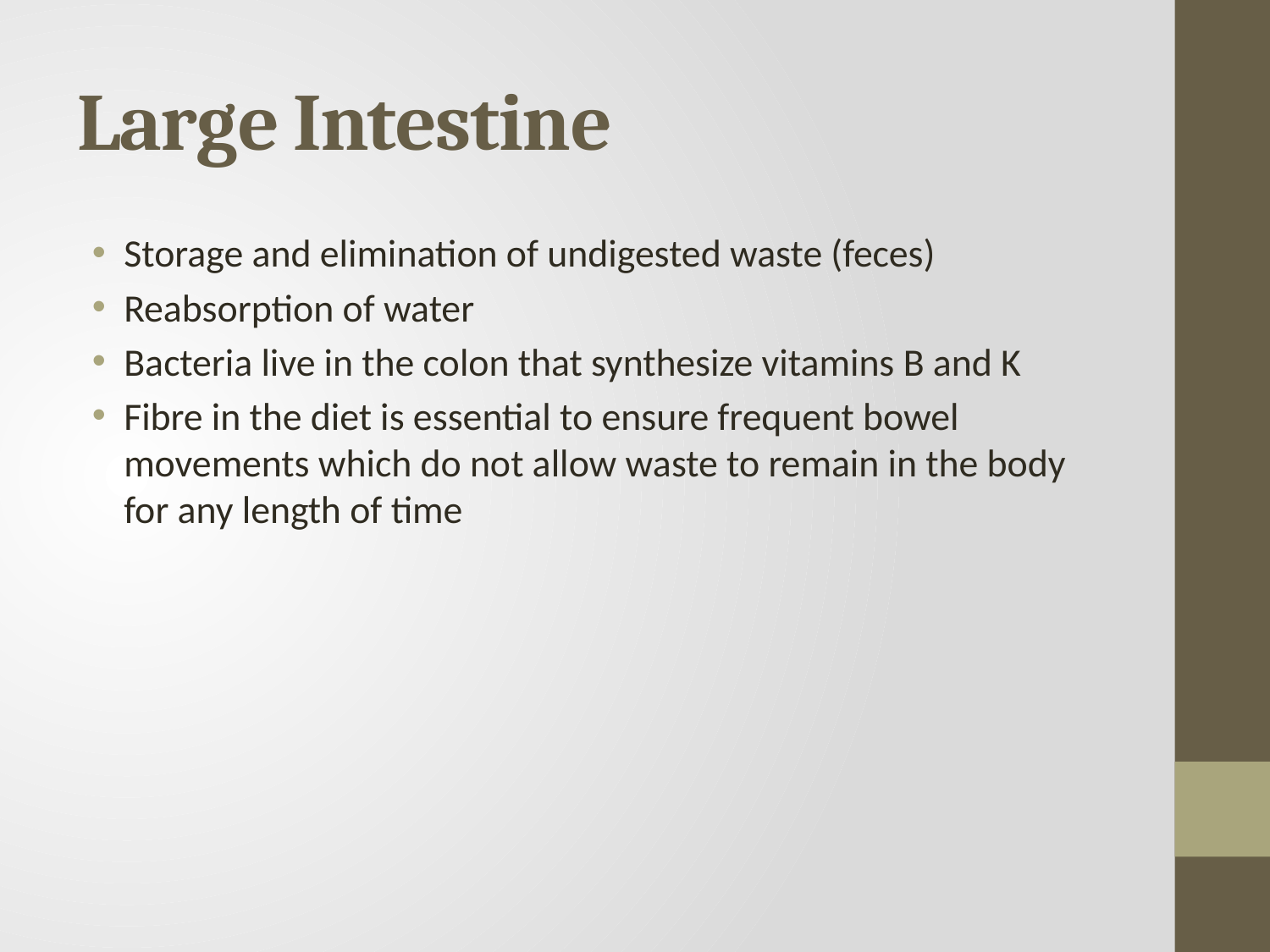

# Large Intestine
Storage and elimination of undigested waste (feces)
Reabsorption of water
Bacteria live in the colon that synthesize vitamins B and K
Fibre in the diet is essential to ensure frequent bowel movements which do not allow waste to remain in the body for any length of time